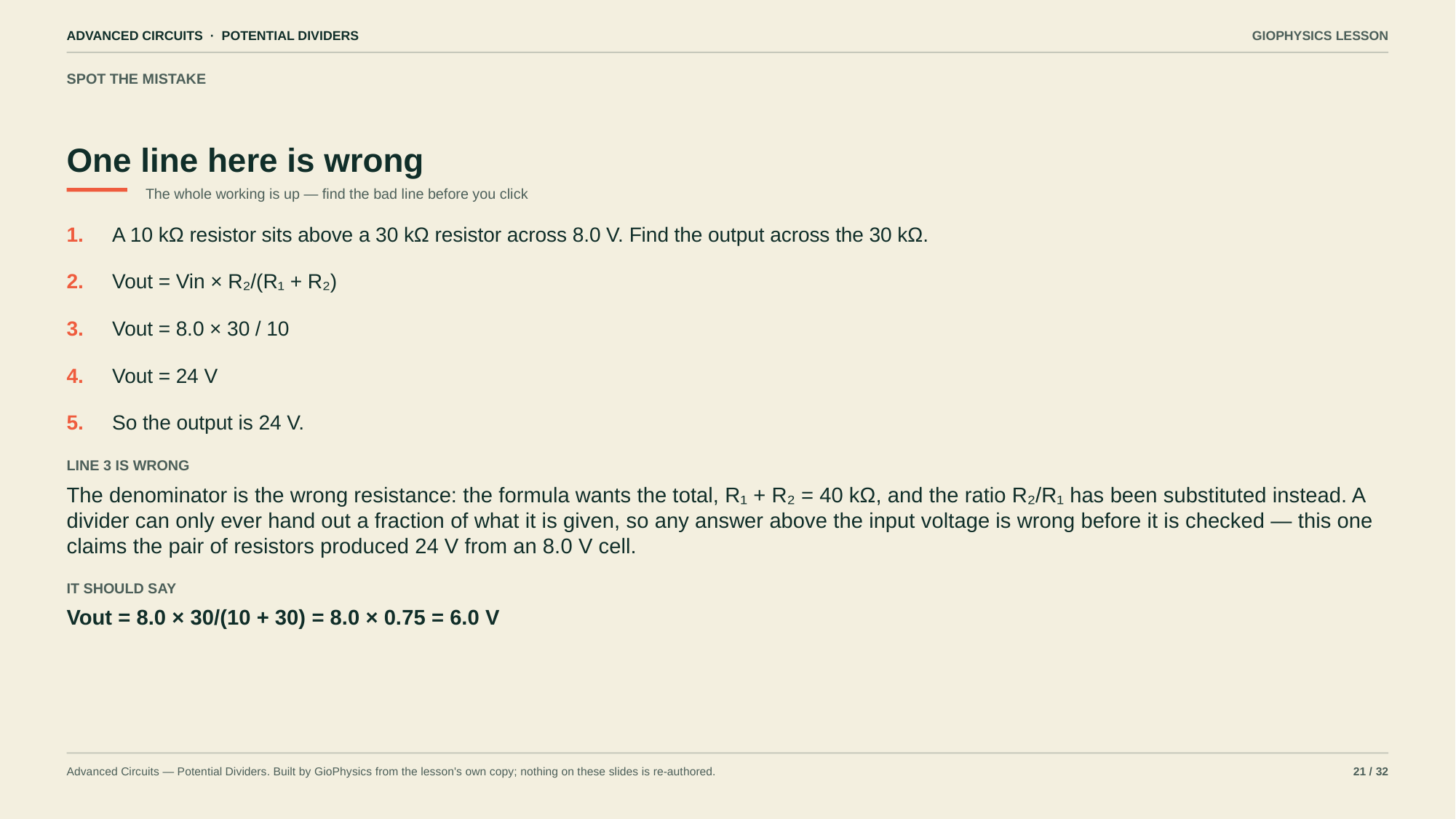

ADVANCED CIRCUITS  ·  POTENTIAL DIVIDERS
GIOPHYSICS LESSON

SPOT THE MISTAKE
One line here is wrong
The whole working is up — find the bad line before you click

1.
A 10 kΩ resistor sits above a 30 kΩ resistor across 8.0 V. Find the output across the 30 kΩ.
2.
Vout = Vin × R₂/(R₁ + R₂)
3.
Vout = 8.0 × 30 / 10
4.
Vout = 24 V
5.
So the output is 24 V.
LINE 3 IS WRONG
The denominator is the wrong resistance: the formula wants the total, R₁ + R₂ = 40 kΩ, and the ratio R₂/R₁ has been substituted instead. A divider can only ever hand out a fraction of what it is given, so any answer above the input voltage is wrong before it is checked — this one claims the pair of resistors produced 24 V from an 8.0 V cell.
IT SHOULD SAY
Vout = 8.0 × 30/(10 + 30) = 8.0 × 0.75 = 6.0 V

Advanced Circuits — Potential Dividers. Built by GioPhysics from the lesson's own copy; nothing on these slides is re-authored.
21 / 32